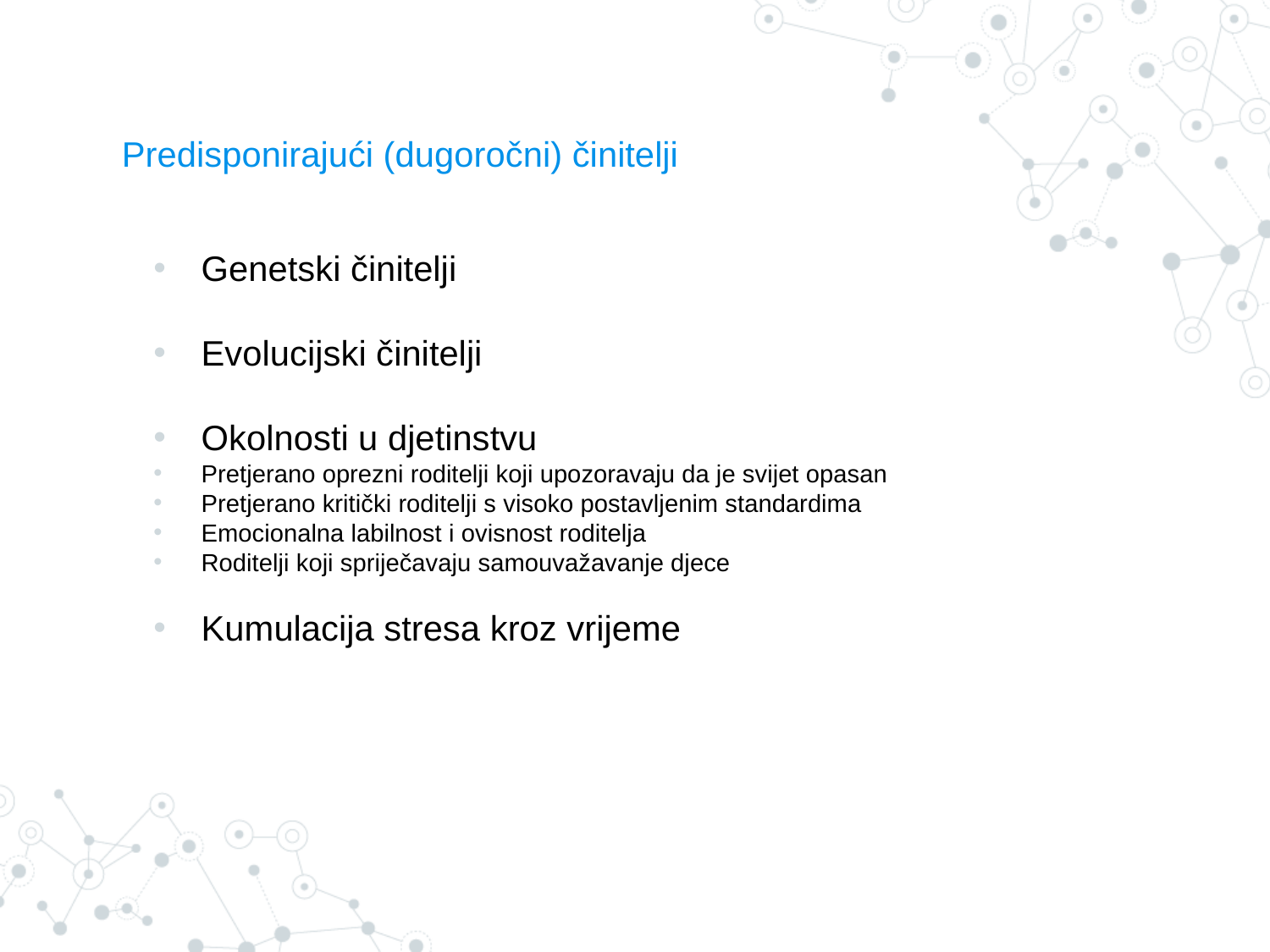

# Predisponirajući (dugoročni) činitelji
Genetski činitelji

Evolucijski činitelji

Okolnosti u djetinstvu
Pretjerano oprezni roditelji koji upozoravaju da je svijet opasan
Pretjerano kritički roditelji s visoko postavljenim standardima
Emocionalna labilnost i ovisnost roditelja
Roditelji koji spriječavaju samouvažavanje djece

Kumulacija stresa kroz vrijeme